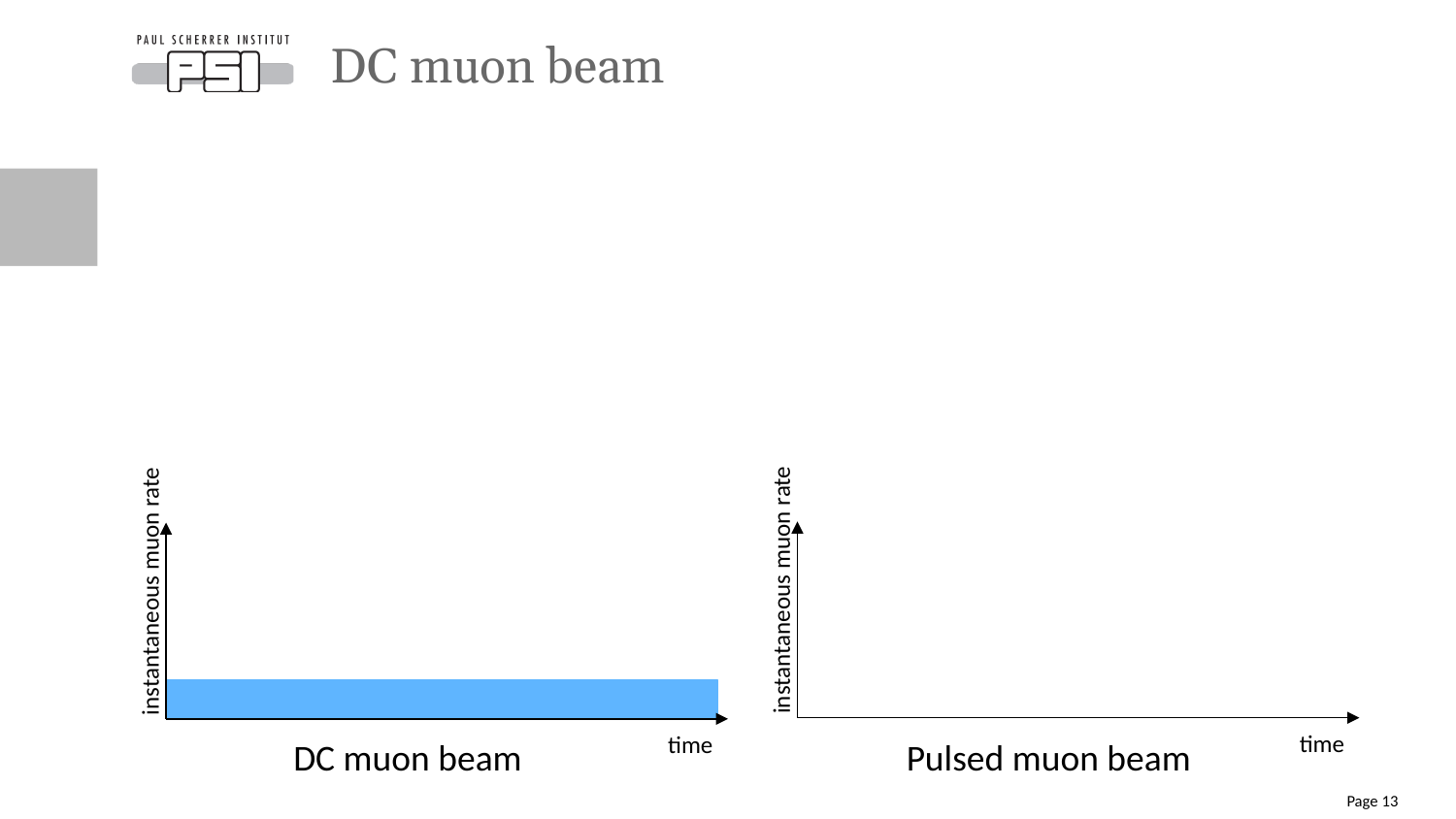

# DC muon beam
instantaneous muon rate
instantaneous muon rate

time
time
DC muon beam
Pulsed muon beam
Page 13